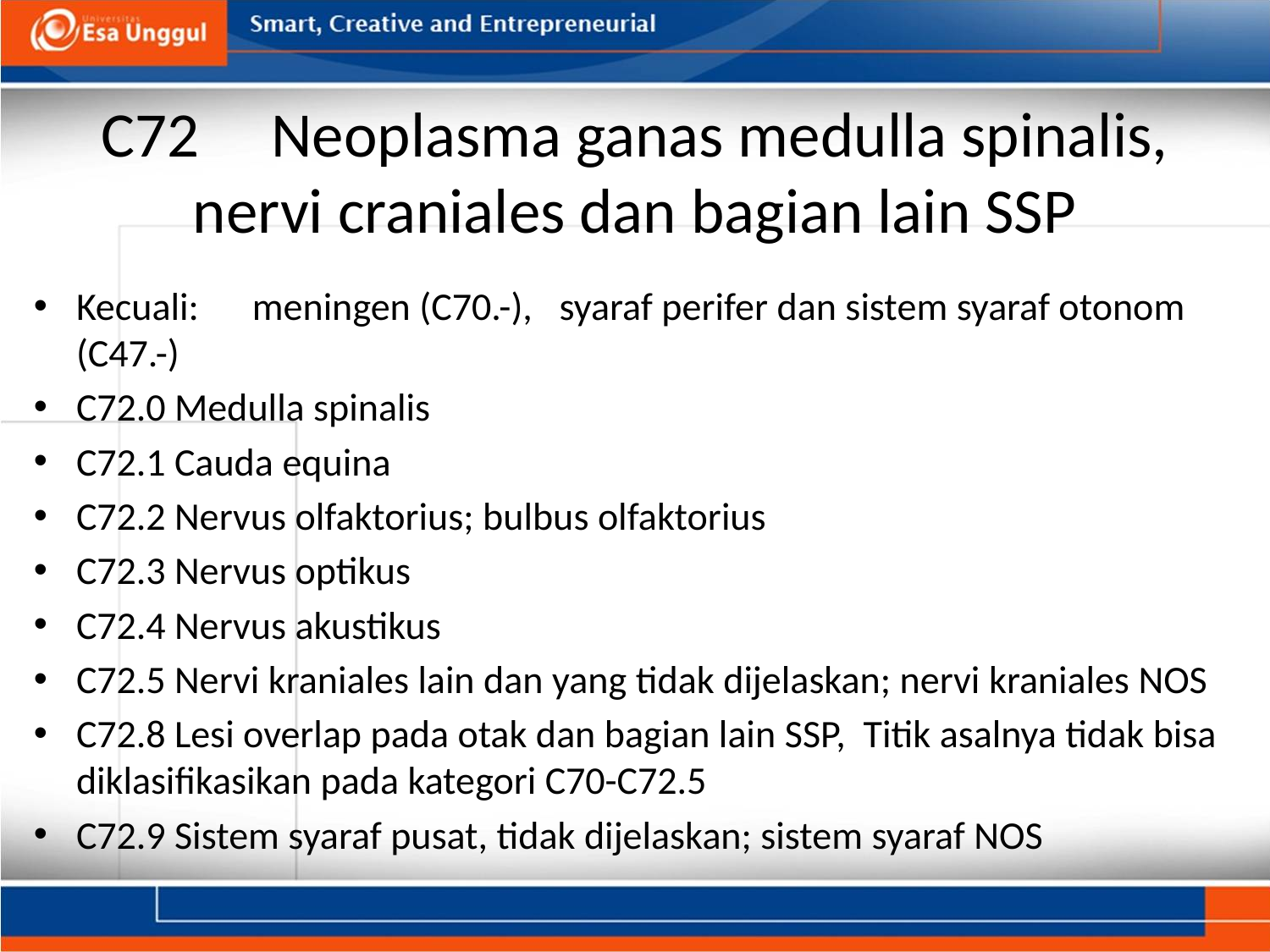

# C72     Neoplasma ganas medulla spinalis, nervi craniales dan bagian lain SSP
Kecuali:      meningen (C70.-),   syaraf perifer dan sistem syaraf otonom (C47.-)
C72.0 Medulla spinalis
C72.1 Cauda equina
C72.2 Nervus olfaktorius; bulbus olfaktorius
C72.3 Nervus optikus
C72.4 Nervus akustikus
C72.5 Nervi kraniales lain dan yang tidak dijelaskan; nervi kraniales NOS
C72.8 Lesi overlap pada otak dan bagian lain SSP,  Titik asalnya tidak bisa diklasifikasikan pada kategori C70-C72.5
C72.9 Sistem syaraf pusat, tidak dijelaskan; sistem syaraf NOS